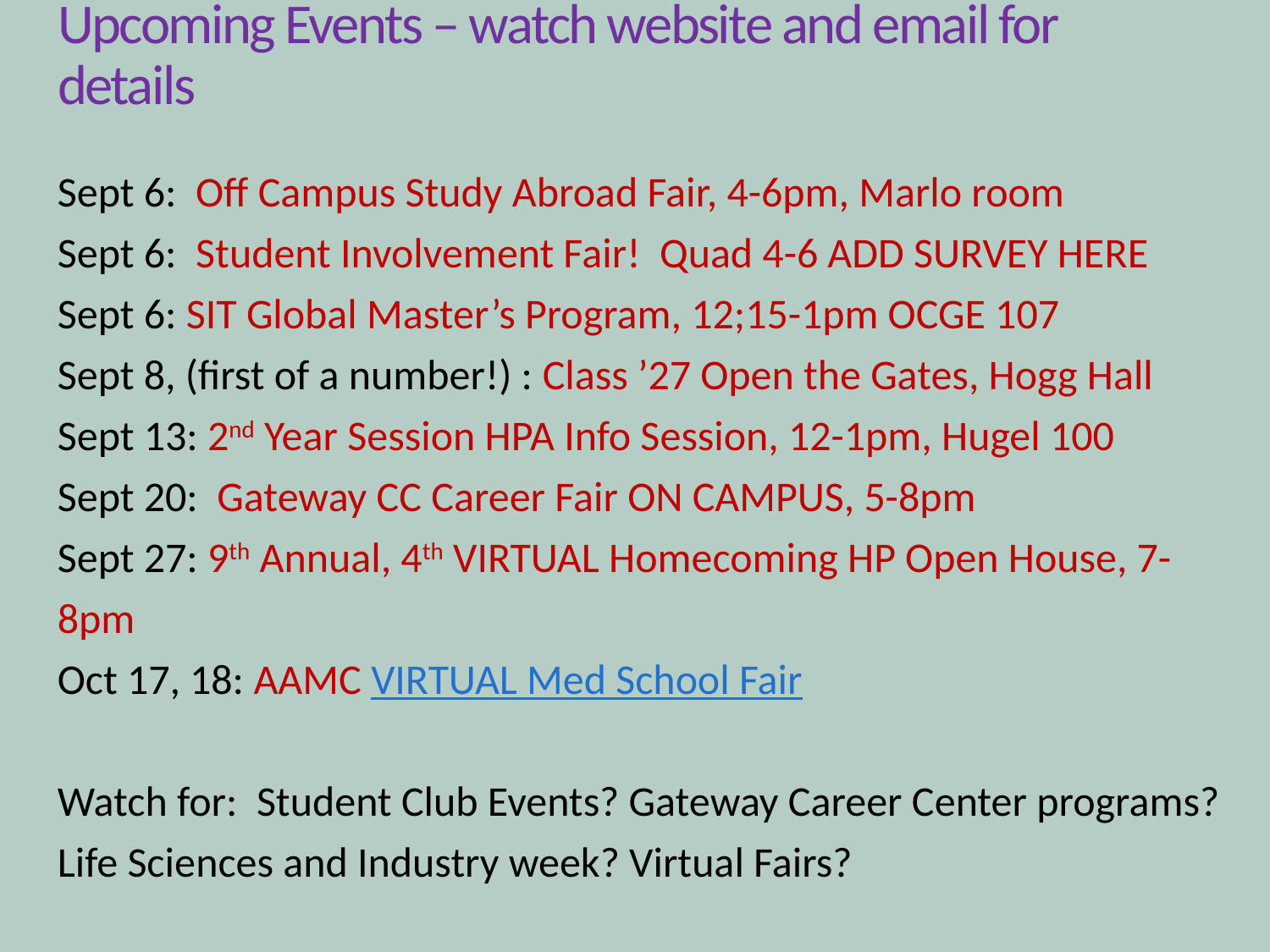

# Upcoming Events – watch website and email for details
Sept 6:  Off Campus Study Abroad Fair, 4-6pm, Marlo room
Sept 6:  Student Involvement Fair!  Quad 4-6 ADD SURVEY HERE
Sept 6: SIT Global Master’s Program, 12;15-1pm OCGE 107
Sept 8, (first of a number!) : Class ’27 Open the Gates, Hogg Hall
Sept 13: 2nd Year Session HPA Info Session, 12-1pm, Hugel 100
Sept 20:  Gateway CC Career Fair ON CAMPUS, 5-8pm
Sept 27: 9th Annual, 4th VIRTUAL Homecoming HP Open House, 7-8pm
Oct 17, 18: AAMC VIRTUAL Med School Fair

Watch for:  Student Club Events? Gateway Career Center programs? Life Sciences and Industry week? Virtual Fairs?